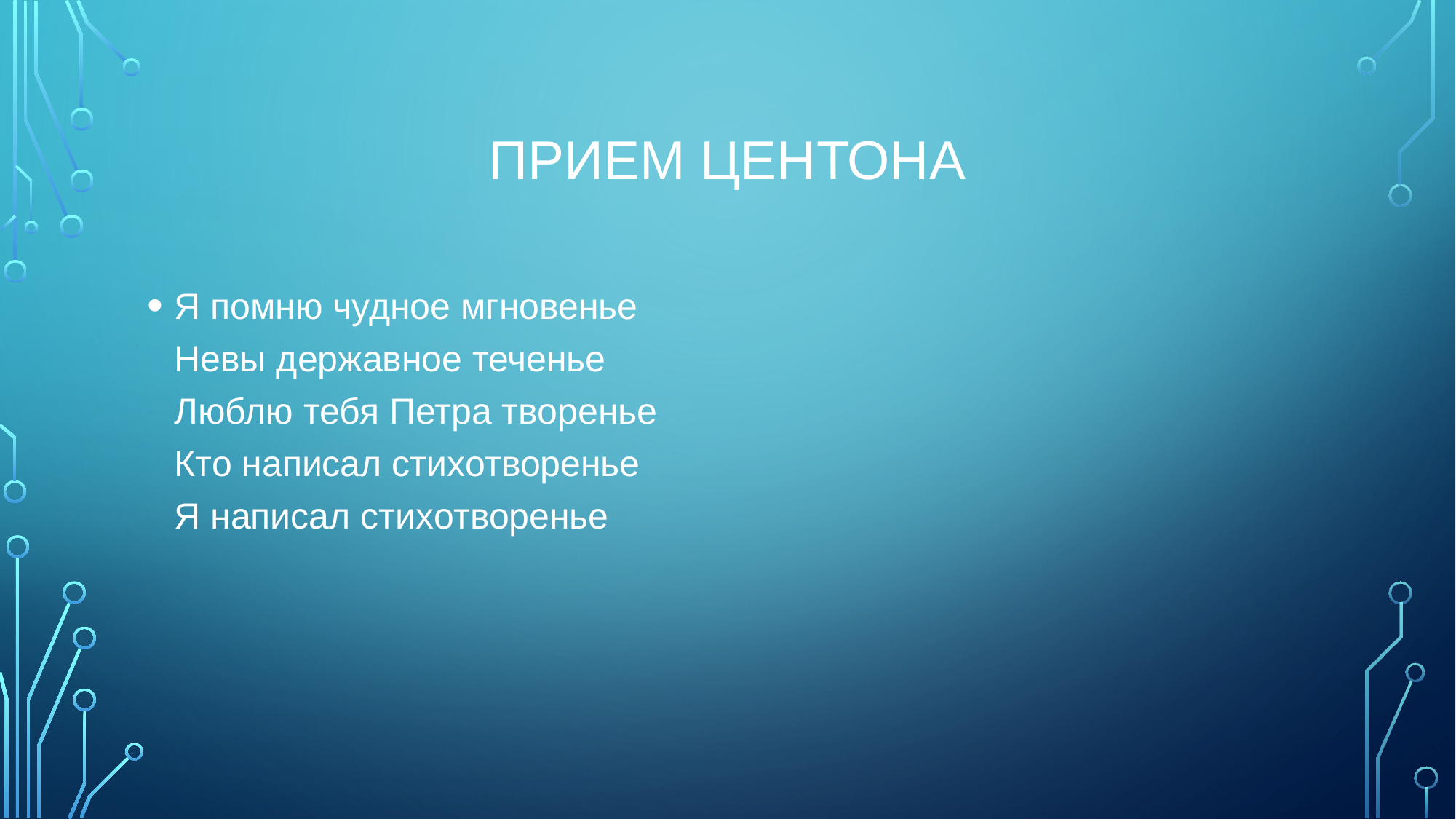

# прием центона
Я помню чудное мгновенье
Невы державное теченье
Люблю тебя Петра творенье
Кто написал стихотворенье
Я написал стихотворенье